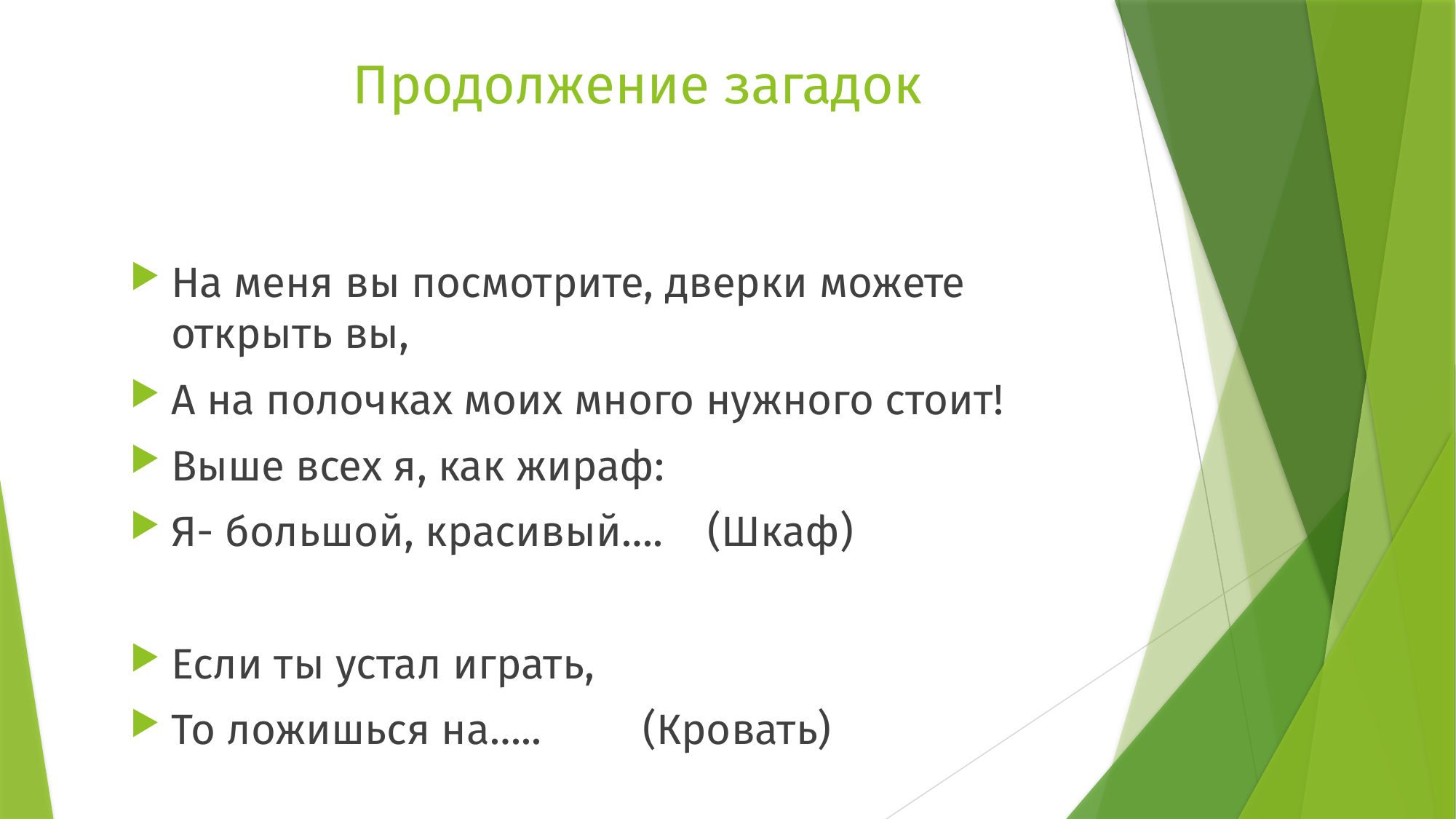

# Продолжение загадок

На меня вы посмотрите, дверки можете открыть вы,
А на полочках моих много нужного стоит!
Выше всех я, как жираф:
Я- большой, красивый….    (Шкаф)

Если ты устал играть,
То ложишься на…..         (Кровать)